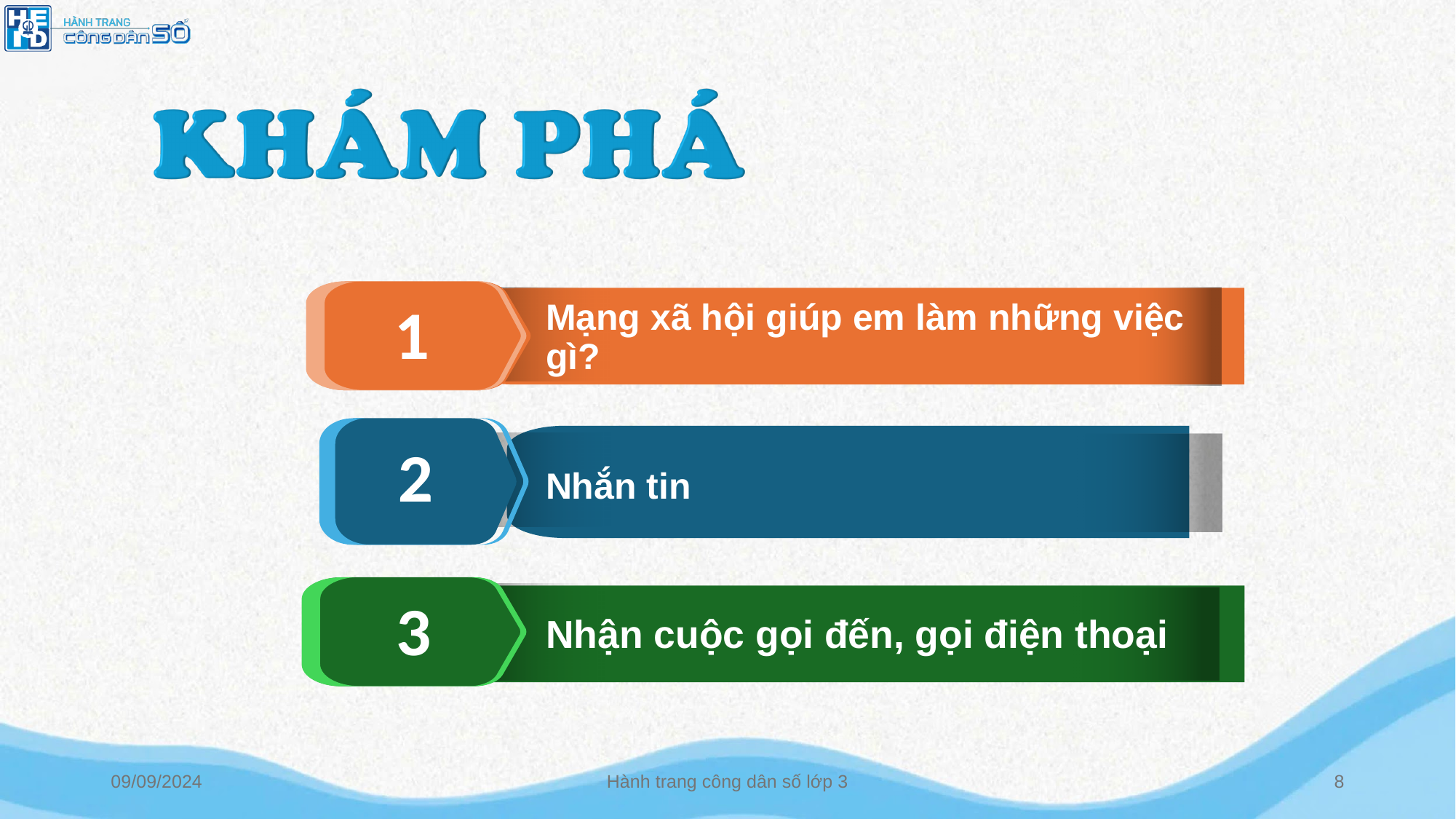

Mạng xã hội giúp em làm những việc gì?
Nhắn tin
Nhận cuộc gọi đến, gọi điện thoại
09/09/2024
Hành trang công dân số lớp 3
8